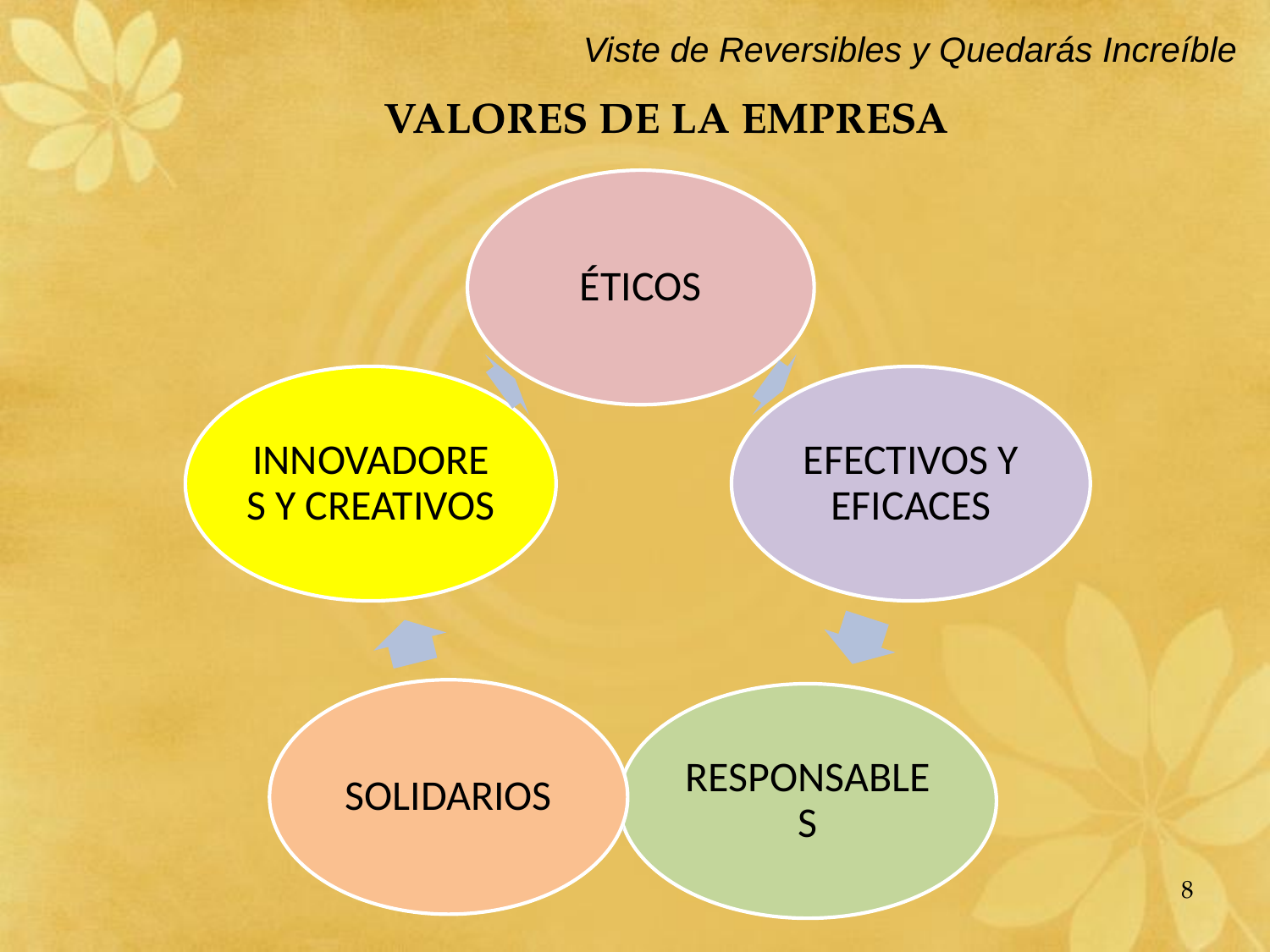

Viste de Reversibles y Quedarás Increíble
# VALORES DE LA EMPRESA
ÉTICOS

EFECTIVOS Y EFICACES

RESPONSABLES

SOLIDARIOS

INNOVADORES Y CREATIVOS

8